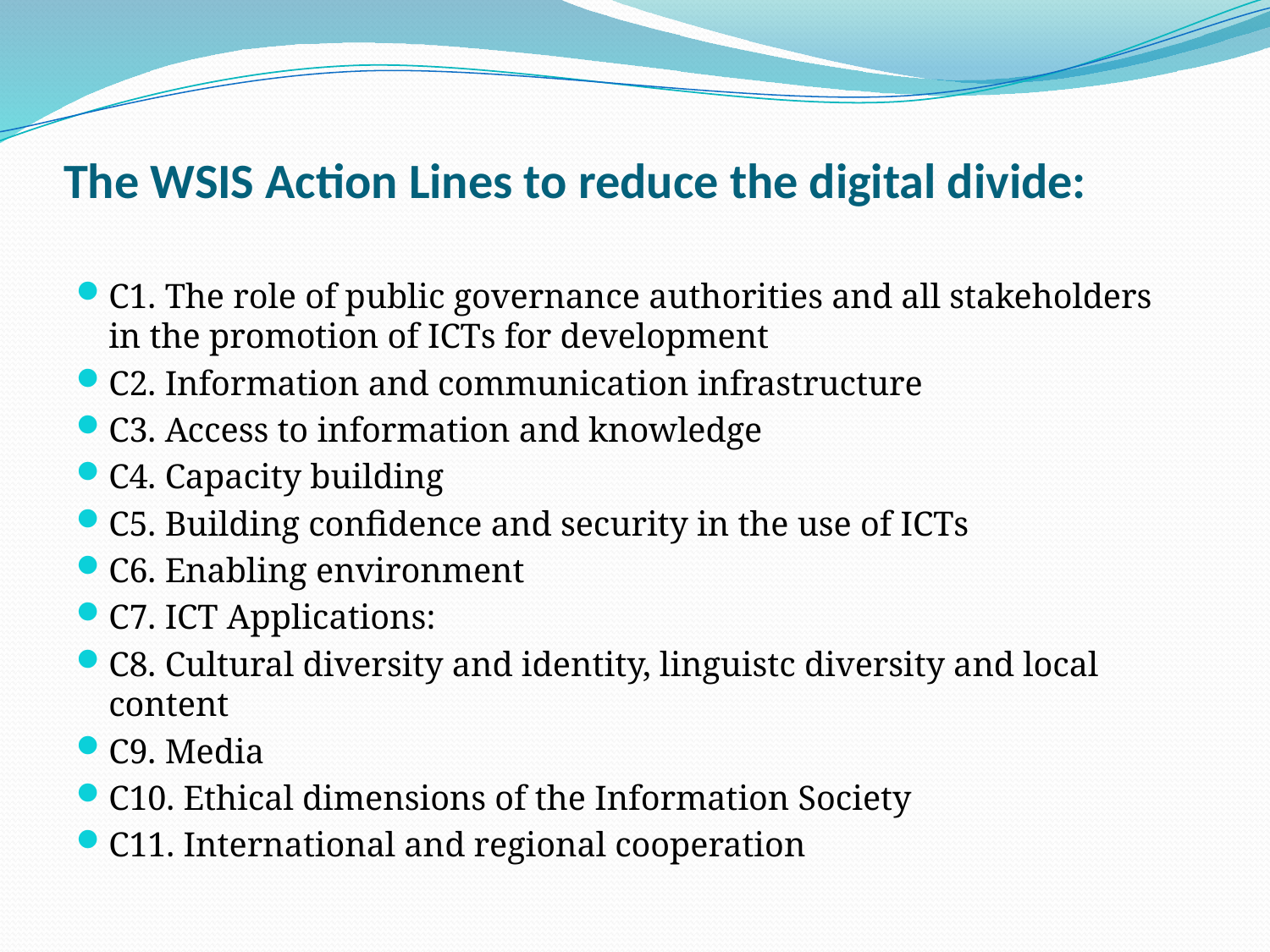

# The WSIS Action Lines to reduce the digital divide:
C1. The role of public governance authorities and all stakeholders in the promotion of ICTs for development
C2. Information and communication infrastructure
C3. Access to information and knowledge
C4. Capacity building
C5. Building confidence and security in the use of ICTs
C6. Enabling environment
C7. ICT Applications:
C8. Cultural diversity and identity, linguistc diversity and local content
C9. Media
C10. Ethical dimensions of the Information Society
C11. International and regional cooperation